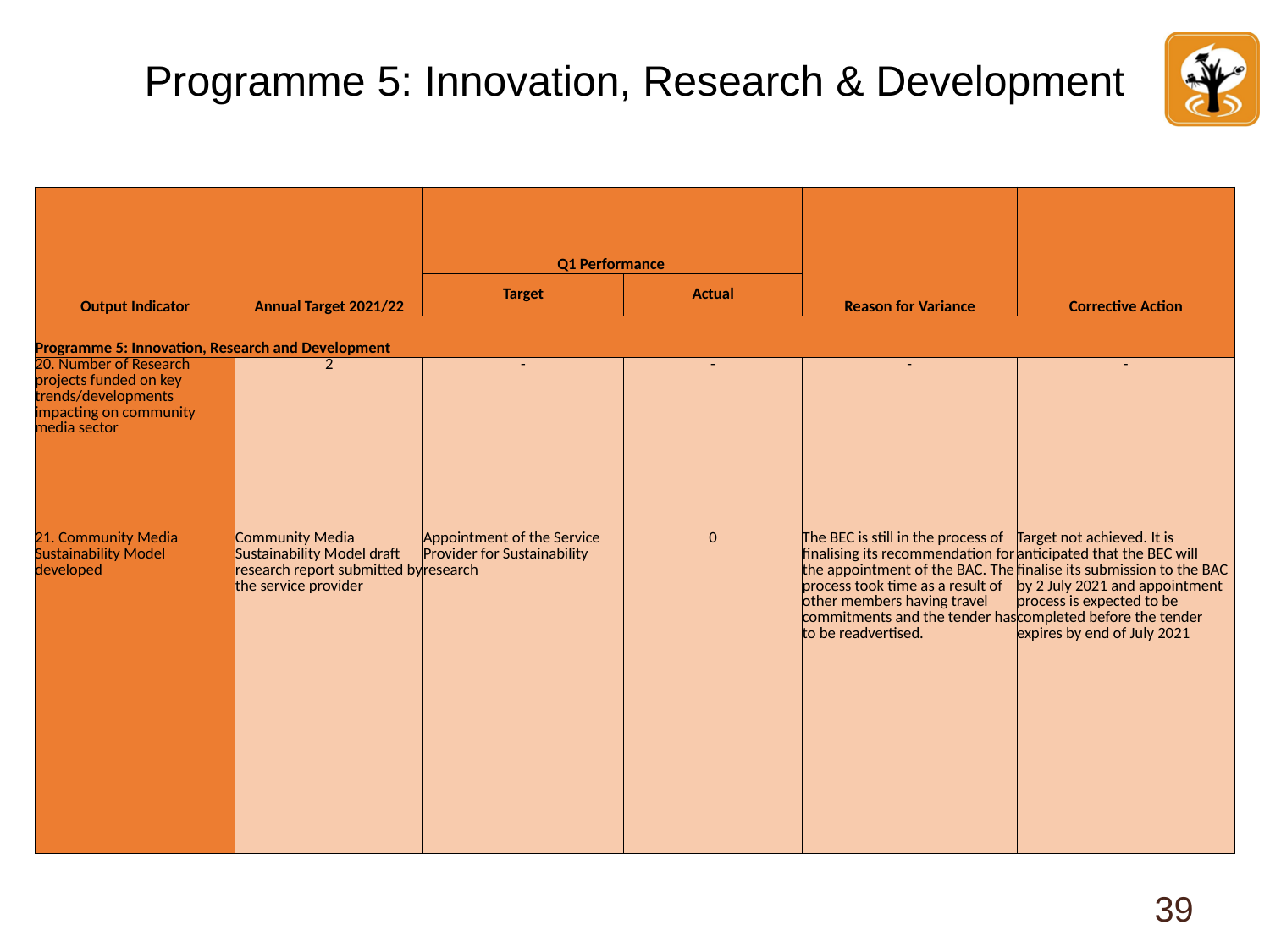

# Programme 5: Innovation, Research & Development

| Output Indicator | Annual Target 2021/22 | Q1 Performance |  | Reason for Variance | Corrective Action |
| --- | --- | --- | --- | --- | --- |
|  |  | Target | Actual |  |  |
| Programme 5: Innovation, Research and Development |  |  |  |  |  |
| 20. Number of Research projects funded on key trends/developments impacting on community media sector | 2 | - | - | - | - |
| 21. Community Media Sustainability Model developed | Community Media Sustainability Model draft research report submitted by the service provider | Appointment of the Service Provider for Sustainability research | 0 | The BEC is still in the process of finalising its recommendation for the appointment of the BAC. The process took time as a result of other members having travel commitments and the tender has to be readvertised. | Target not achieved. It is anticipated that the BEC will finalise its submission to the BAC by 2 July 2021 and appointment process is expected to be completed before the tender expires by end of July 2021 |

39